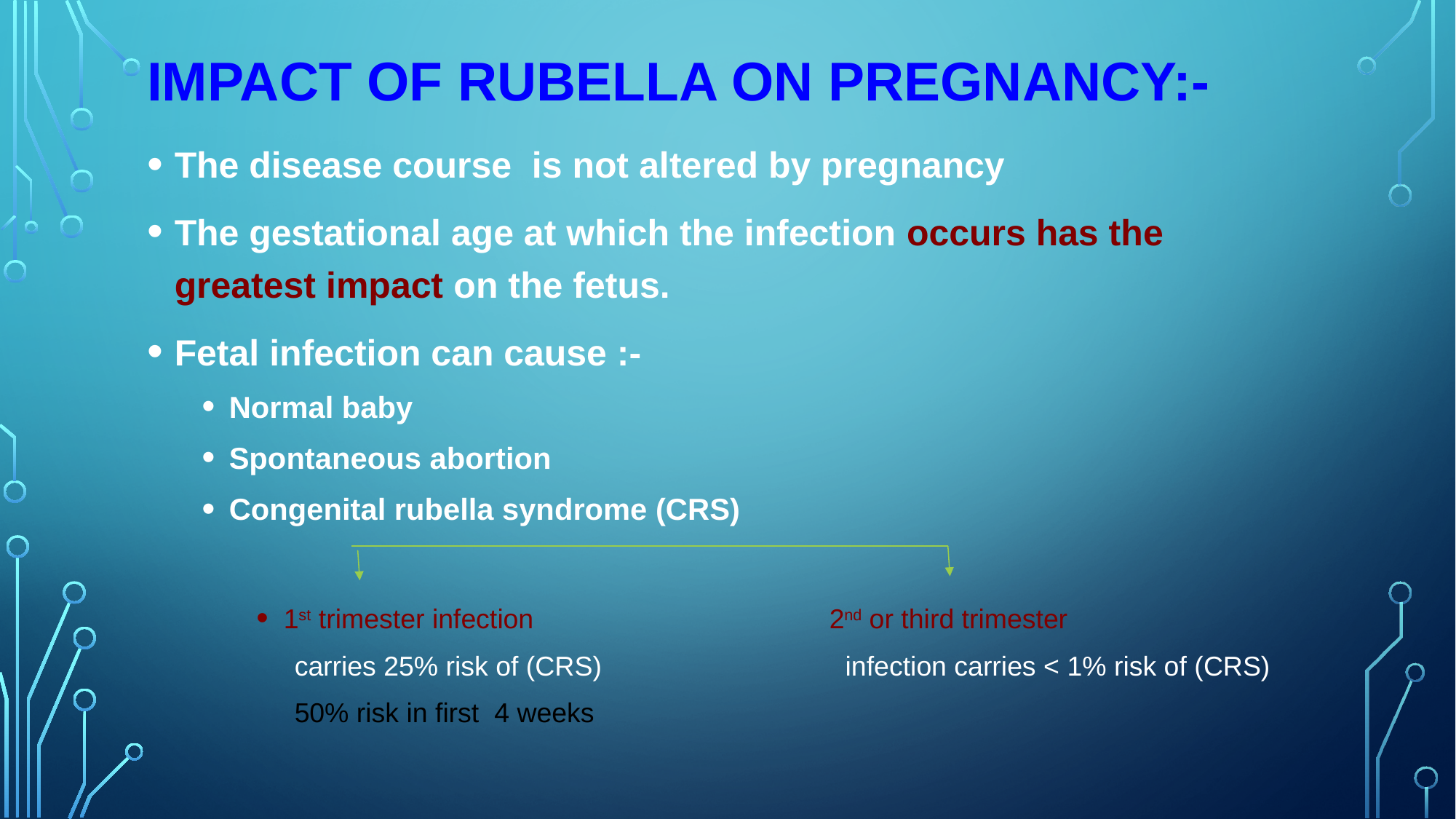

# IMPACT OF RUBELLA ON PREGNANCY:-
The disease course  is not altered by pregnancy
The gestational age at which the infection occurs has the greatest impact on the fetus.
Fetal infection can cause :-
Normal baby
Spontaneous abortion
Congenital rubella syndrome (CRS)

1st trimester infection			2nd or third trimester
     carries 25% risk of (CRS)                                infection carries < 1% risk of (CRS)
     50% risk in first  4 weeks